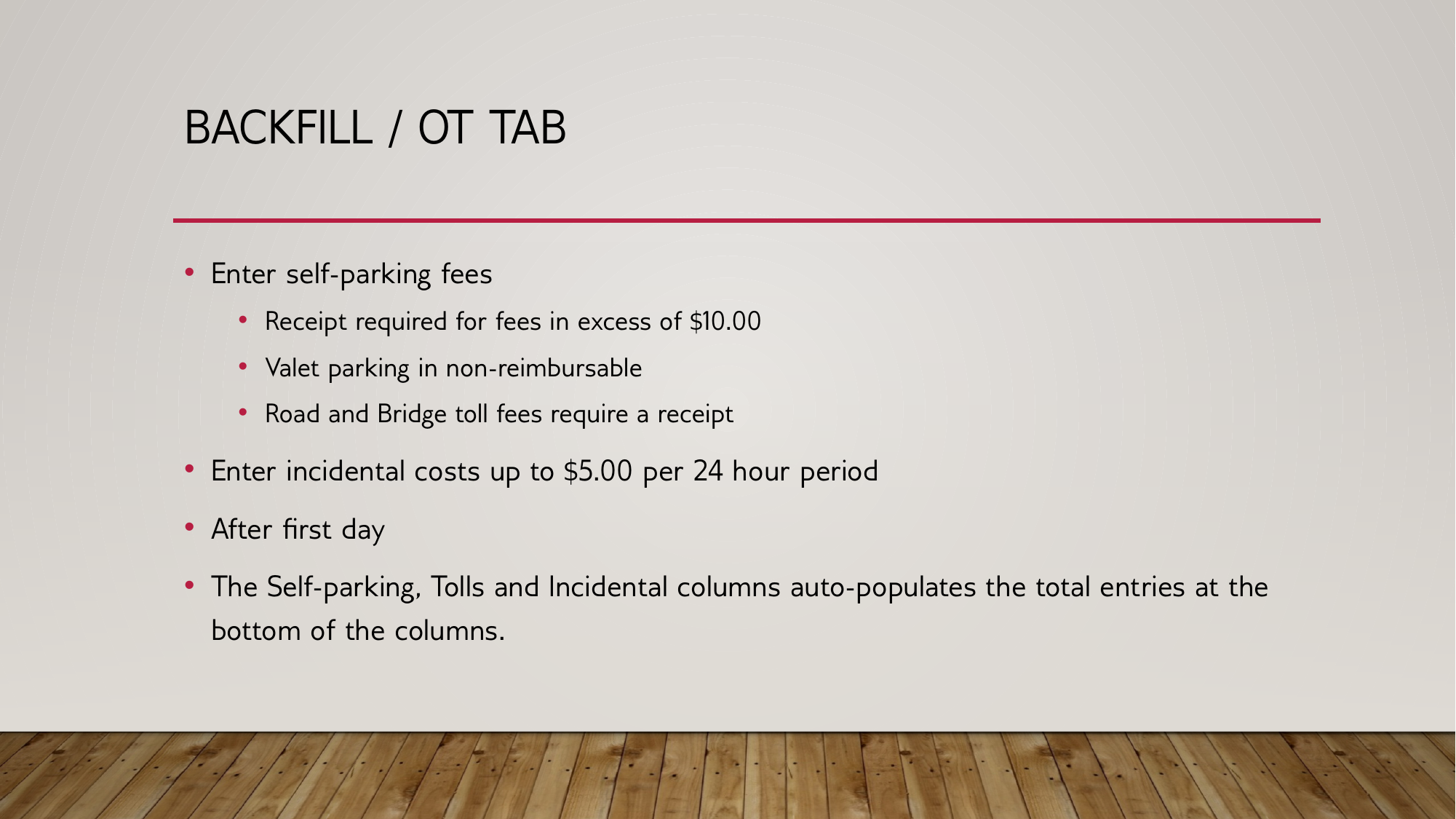

# Backfill / OT Tab
Enter self-parking fees
Receipt required for fees in excess of $10.00
Valet parking in non-reimbursable
Road and Bridge toll fees require a receipt
Enter incidental costs up to $5.00 per 24 hour period
After first day
The Self-parking, Tolls and Incidental columns auto-populates the total entries at the bottom of the columns.